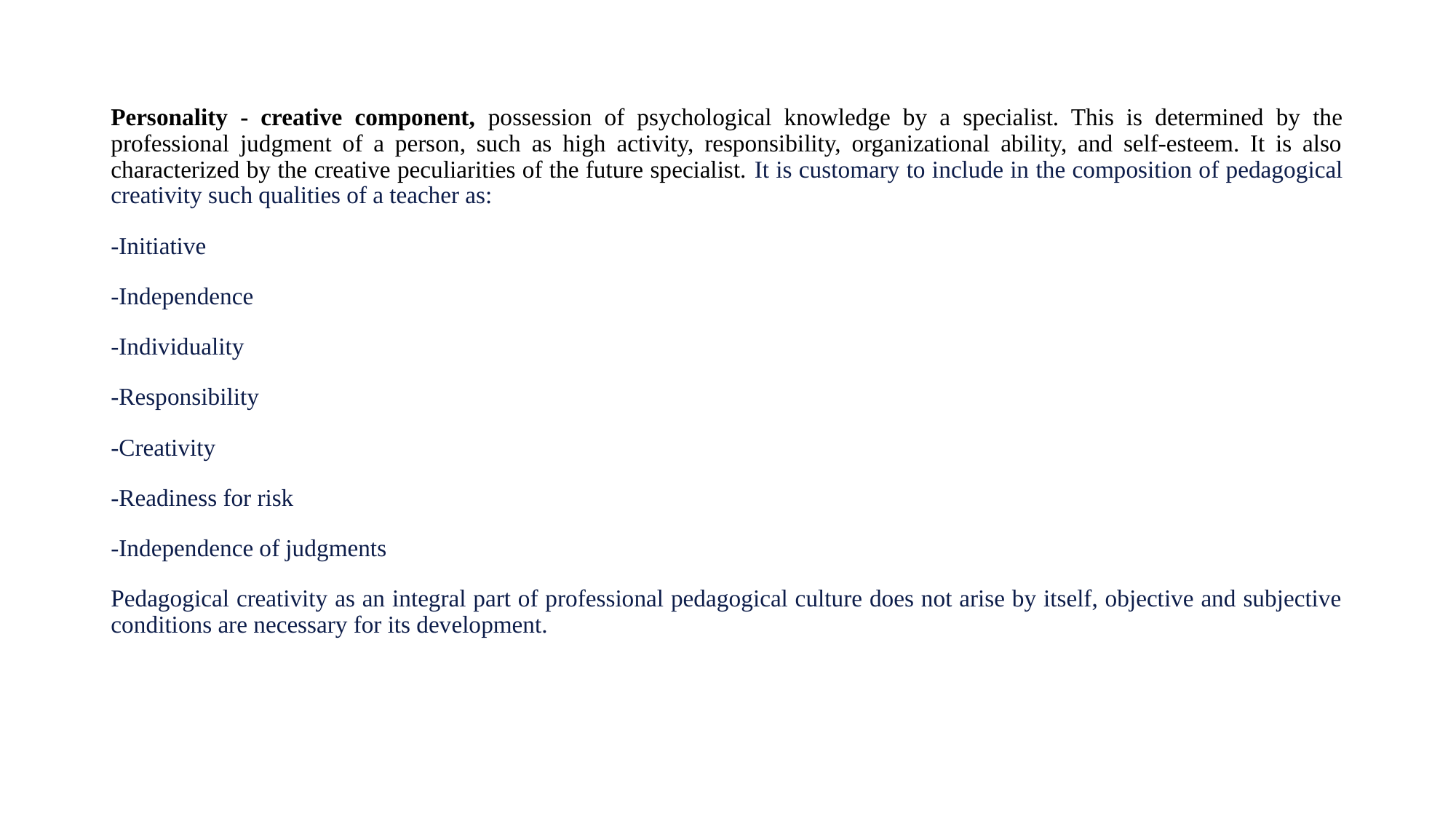

Personality - creative component, possession of psychological knowledge by a specialist. This is determined by the professional judgment of a person, such as high activity, responsibility, organizational ability, and self-esteem. It is also characterized by the creative peculiarities of the future specialist. It is customary to include in the composition of pedagogical creativity such qualities of a teacher as:
-Initiative
-Independence
-Individuality
-Responsibility
-Creativity
-Readiness for risk
-Independence of judgments
Pedagogical creativity as an integral part of professional pedagogical culture does not arise by itself, objective and subjective conditions are necessary for its development.